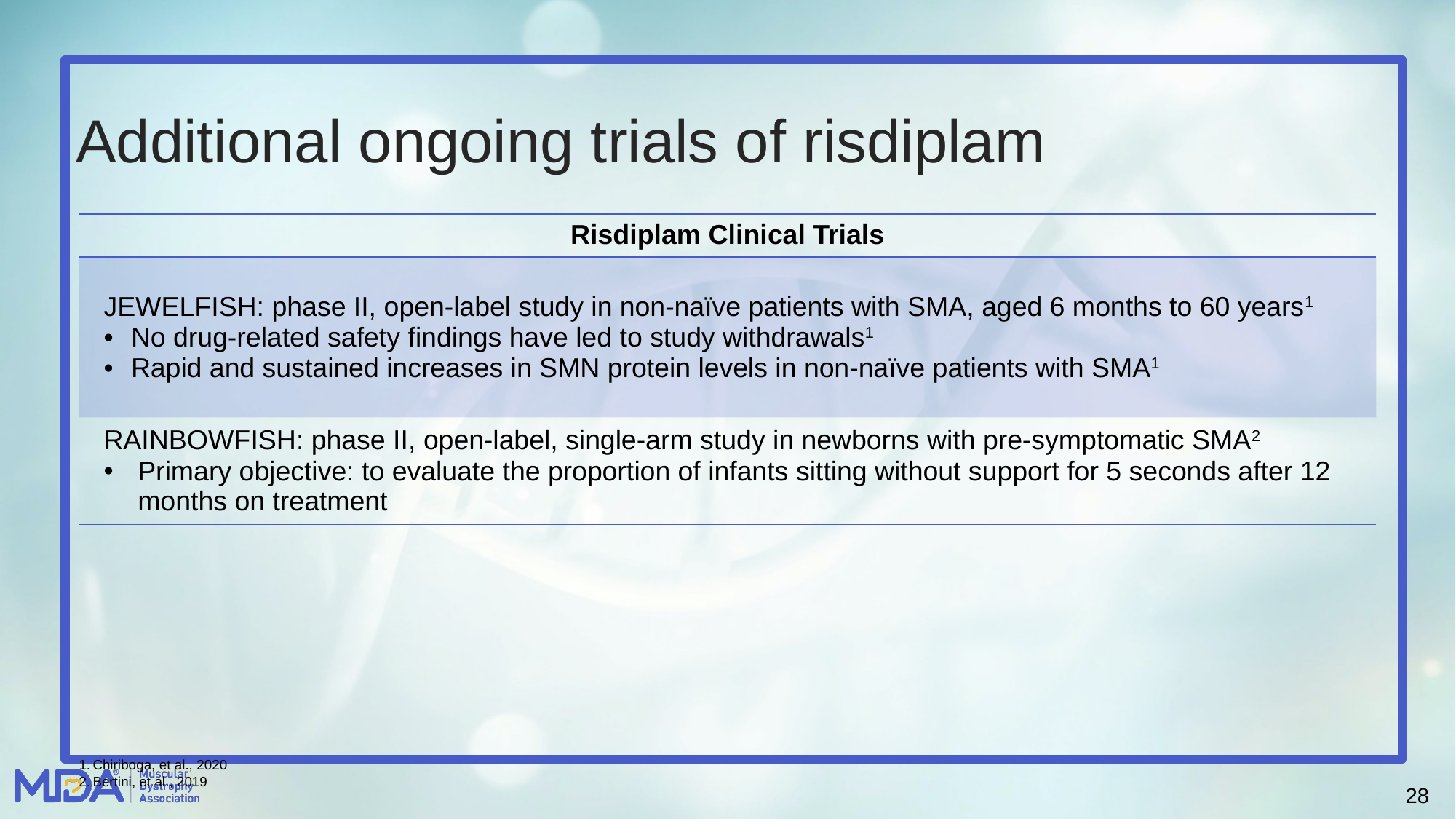

# Additional ongoing trials of risdiplam
| Risdiplam Clinical Trials |
| --- |
| JEWELFISH: phase II, open-label study in non-naïve patients with SMA, aged 6 months to 60 years1 No drug-related safety findings have led to study withdrawals1 Rapid and sustained increases in SMN protein levels in non-naïve patients with SMA1 |
| RAINBOWFISH: phase II, open-label, single-arm study in newborns with pre-symptomatic SMA2 Primary objective: to evaluate the proportion of infants sitting without support for 5 seconds after 12 months on treatment |
Chiriboga, et al., 2020
Bertini, et al., 2019

28